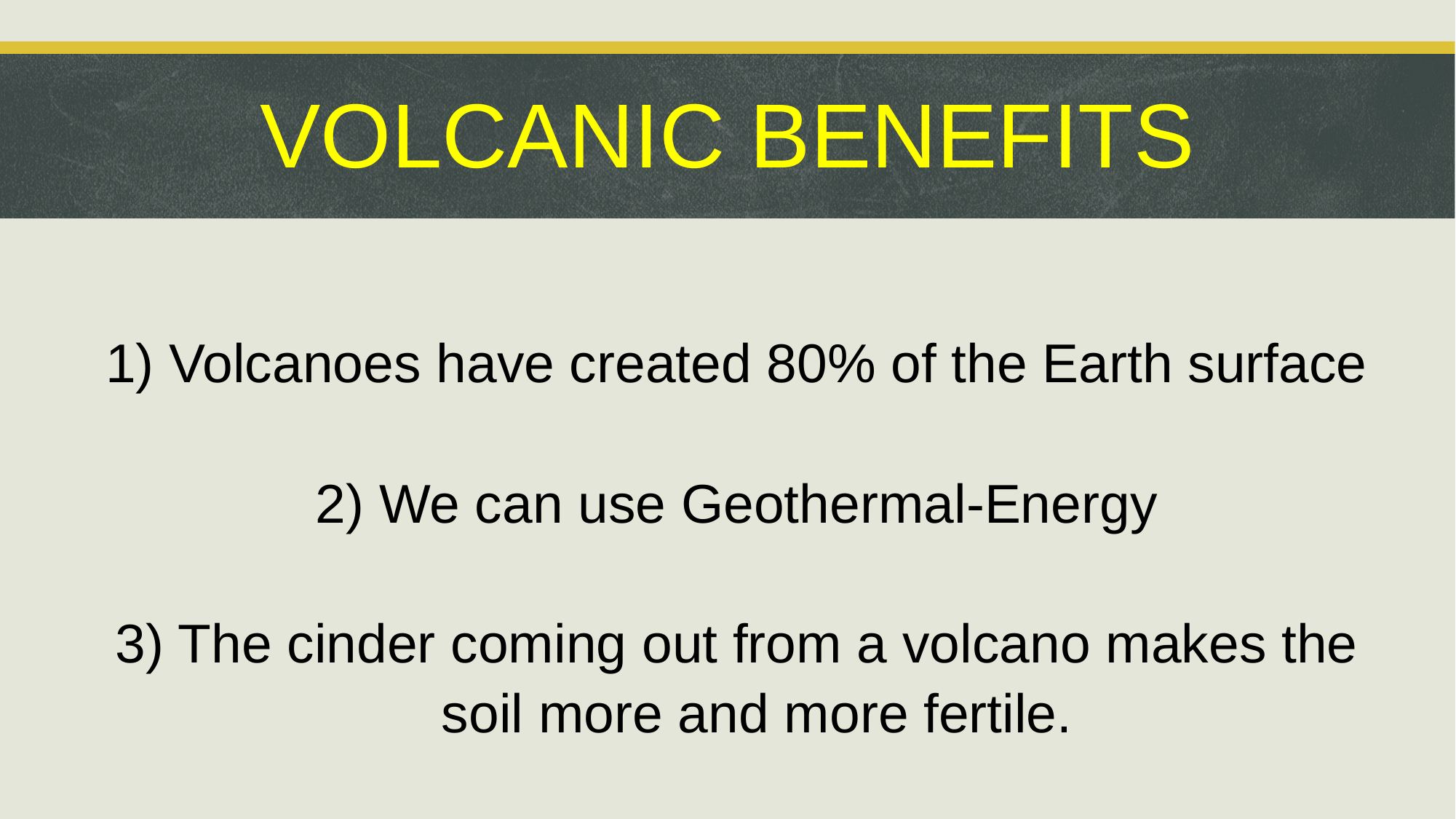

# VOLCANIC BENEFITS

 Volcanoes have created 80% of the Earth surface

 We can use Geothermal-Energy

3) The cinder coming out from a volcano makes the soil more and more fertile.